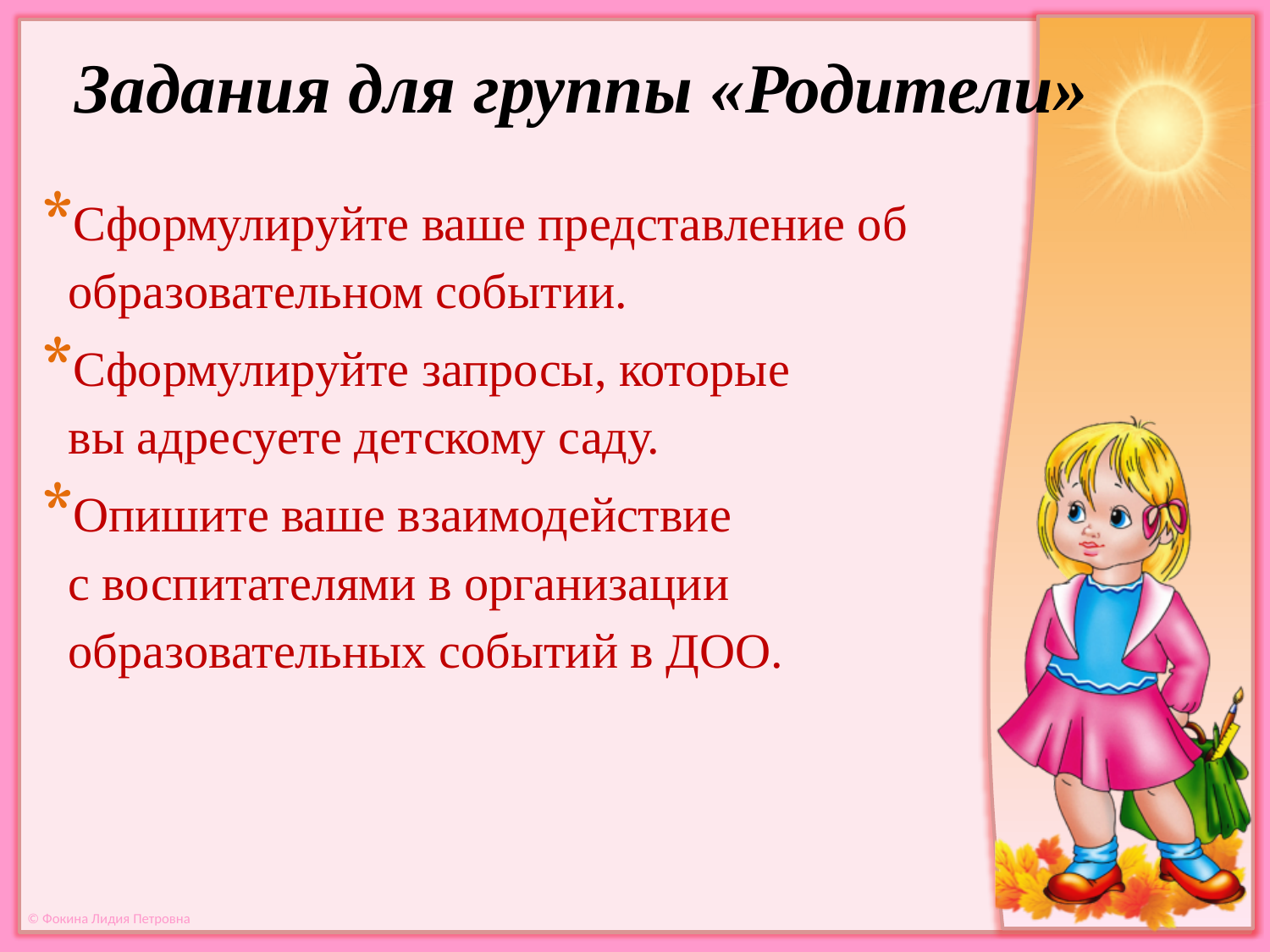

Задания для группы «Родители»
Сформулируйте ваше представление об образовательном событии.
Сформулируйте запросы, которые вы адресуете детскому саду.
Опишите ваше взаимодействие с воспитателями в организации образовательных событий в ДОО.